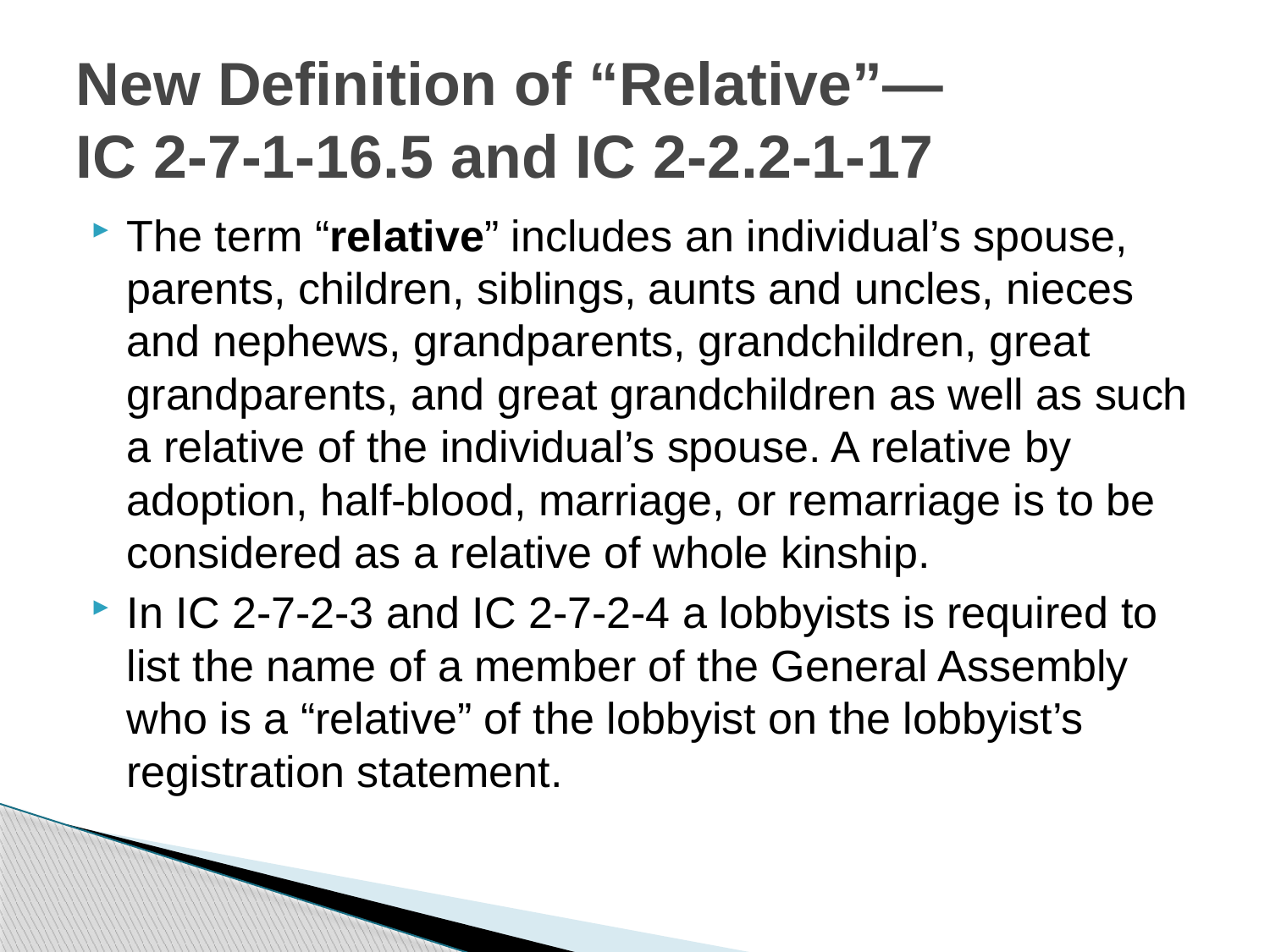

# New Definition of “Relative”— IC 2-7-1-16.5 and IC 2-2.2-1-17
The term “relative” includes an individual’s spouse, parents, children, siblings, aunts and uncles, nieces and nephews, grandparents, grandchildren, great grandparents, and great grandchildren as well as such a relative of the individual’s spouse. A relative by adoption, half-blood, marriage, or remarriage is to be considered as a relative of whole kinship.
In IC 2-7-2-3 and IC 2-7-2-4 a lobbyists is required to list the name of a member of the General Assembly who is a “relative” of the lobbyist on the lobbyist’s registration statement.